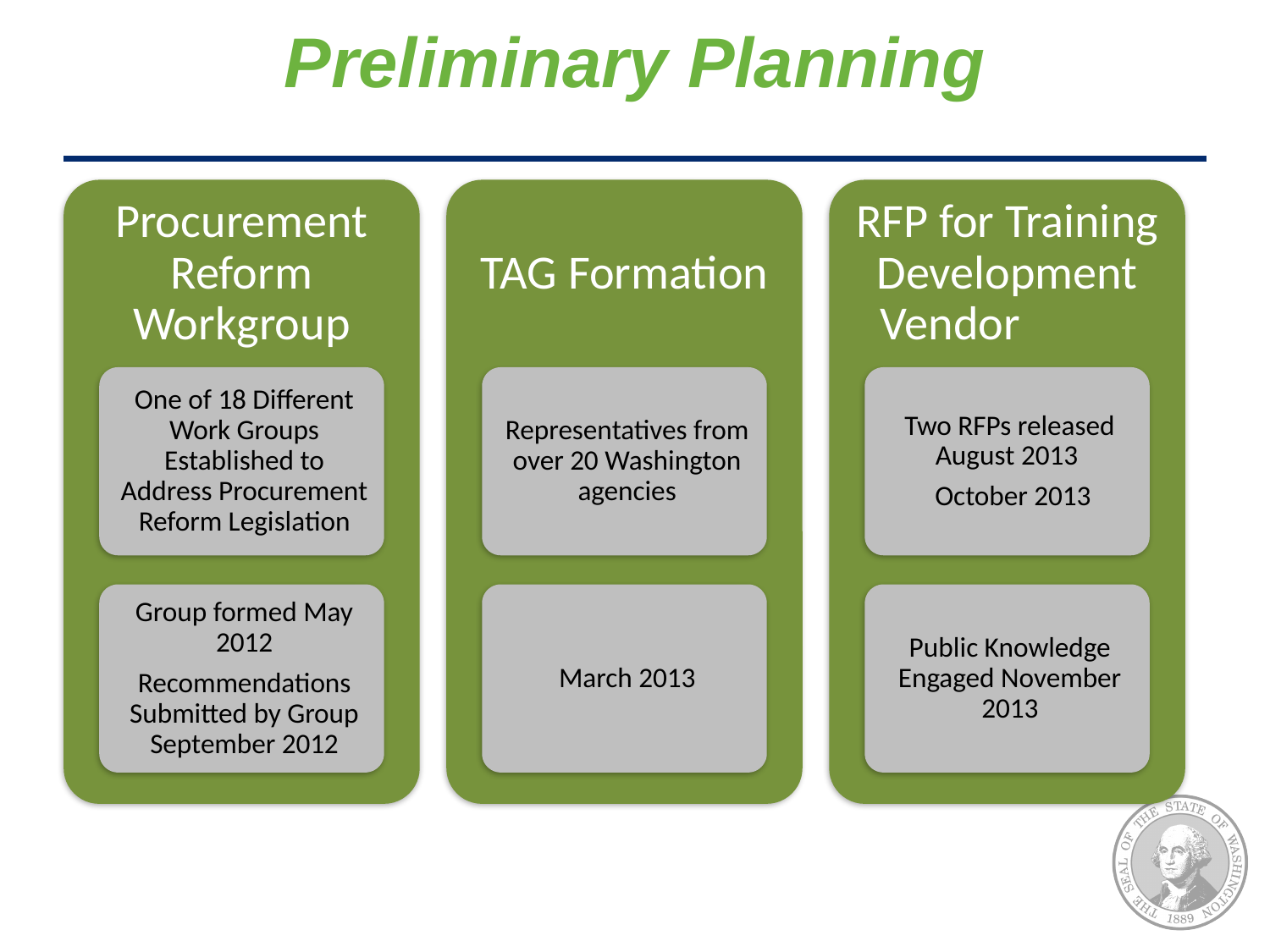

# Preliminary Planning
Procurement Reform Workgroup
One of 18 Different Work Groups Established to Address Procurement Reform Legislation
Group formed May 2012
Recommendations Submitted by Group September 2012
TAG Formation
Representatives from over 20 Washington agencies
March 2013
RFP for Training Development Vendor
Two RFPs released August 2013
 October 2013
Public Knowledge Engaged November 2013